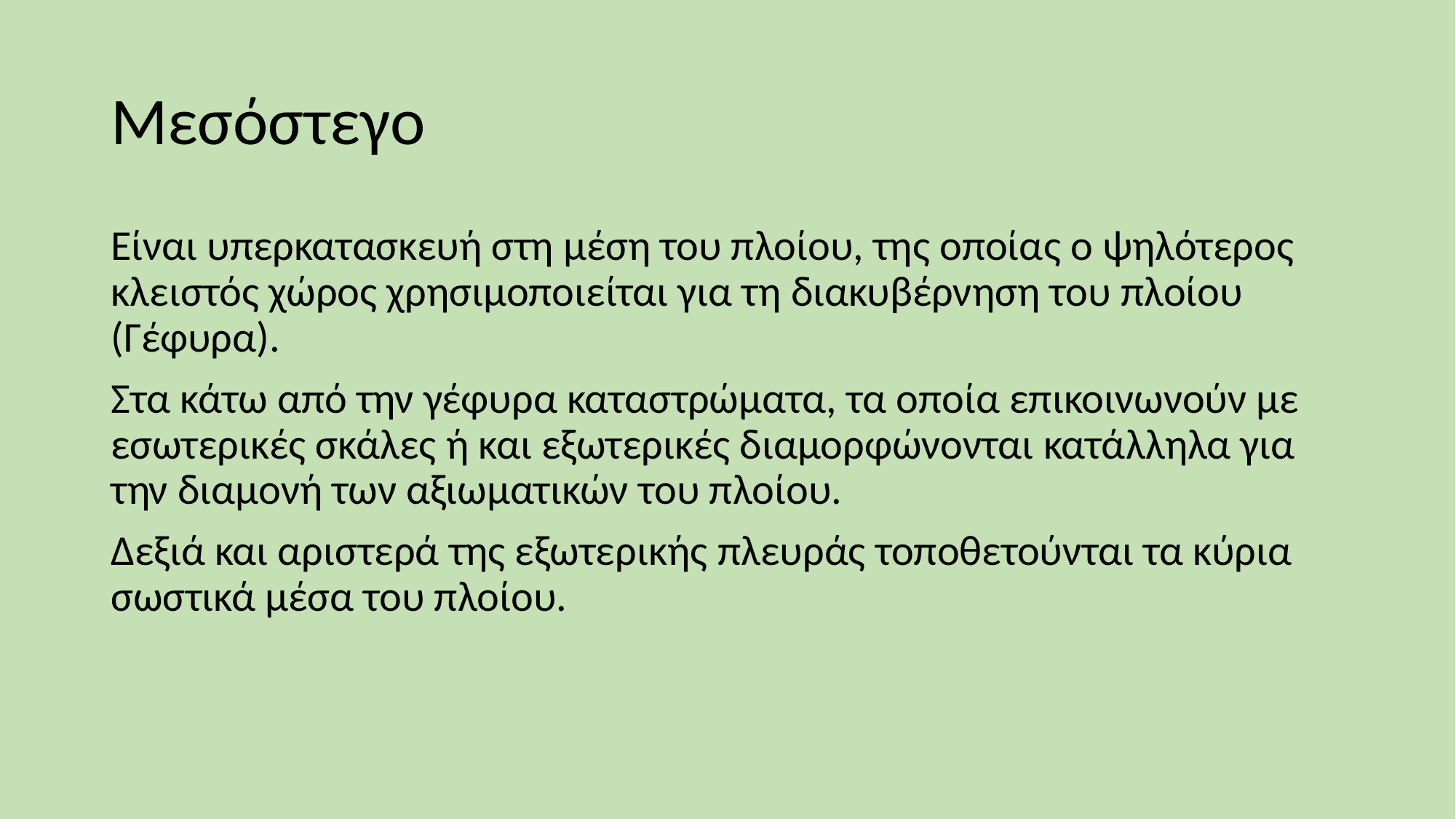

# Μεσόστεγο
Είναι υπερκατασκευή στη μέση του πλοίου, της οποίας ο ψηλότερος κλειστός χώρος χρησιμοποιείται για τη διακυβέρνηση του πλοίου (Γέφυρα).
Στα κάτω από την γέφυρα καταστρώματα, τα οποία επικοινωνούν με εσωτερικές σκάλες ή και εξωτερικές διαμορφώνονται κατάλληλα για την διαμονή των αξιωματικών του πλοίου.
Δεξιά και αριστερά της εξωτερικής πλευράς τοποθετούνται τα κύρια σωστικά μέσα του πλοίου.